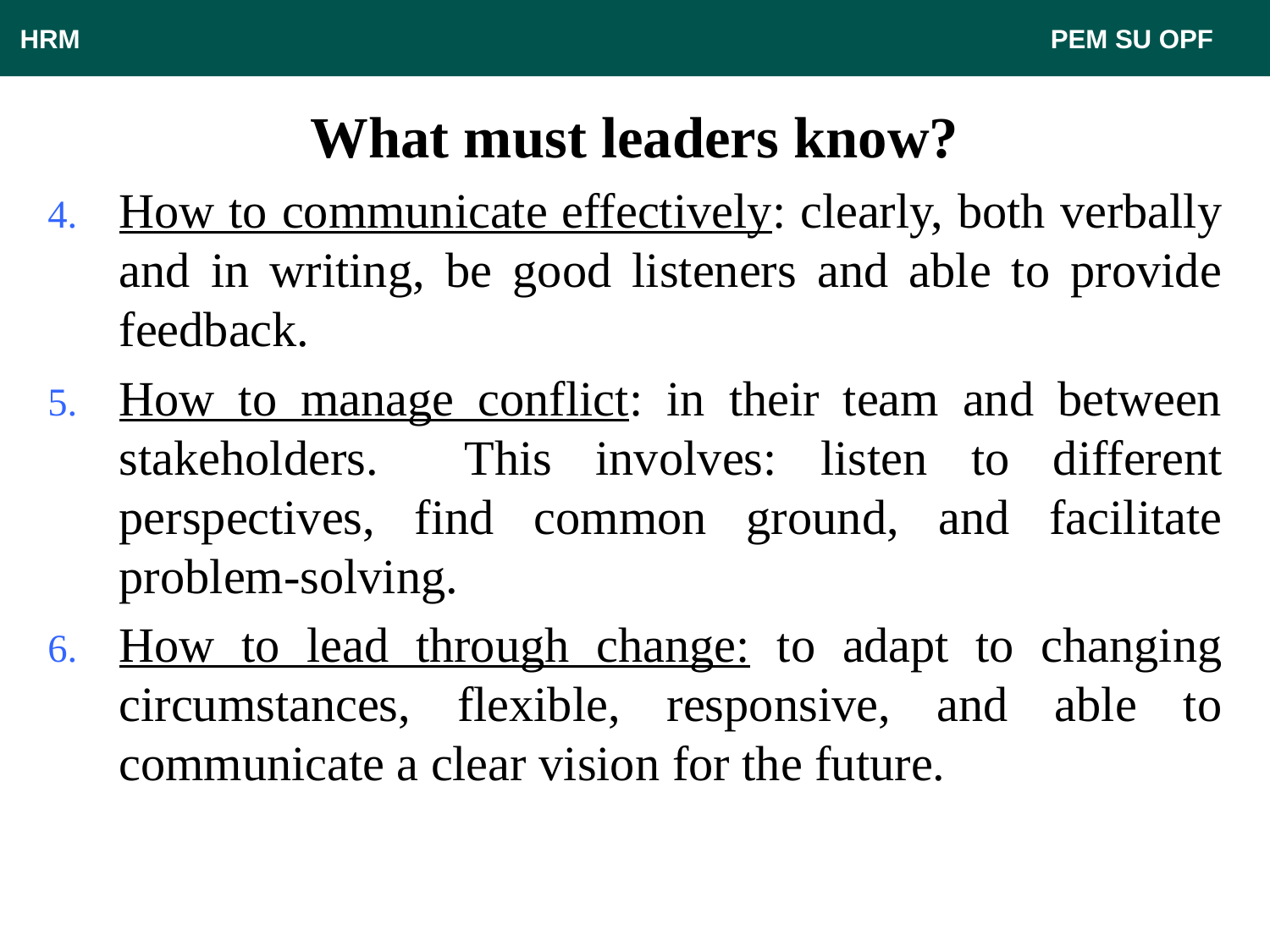

HRM								   PEM SU OPF
# What must leaders know?
How to communicate effectively: clearly, both verbally and in writing, be good listeners and able to provide feedback.
How to manage conflict: in their team and between stakeholders.  This involves: listen to different perspectives, find common ground, and facilitate problem-solving.
How to lead through change: to adapt to changing circumstances, flexible, responsive, and able to communicate a clear vision for the future.